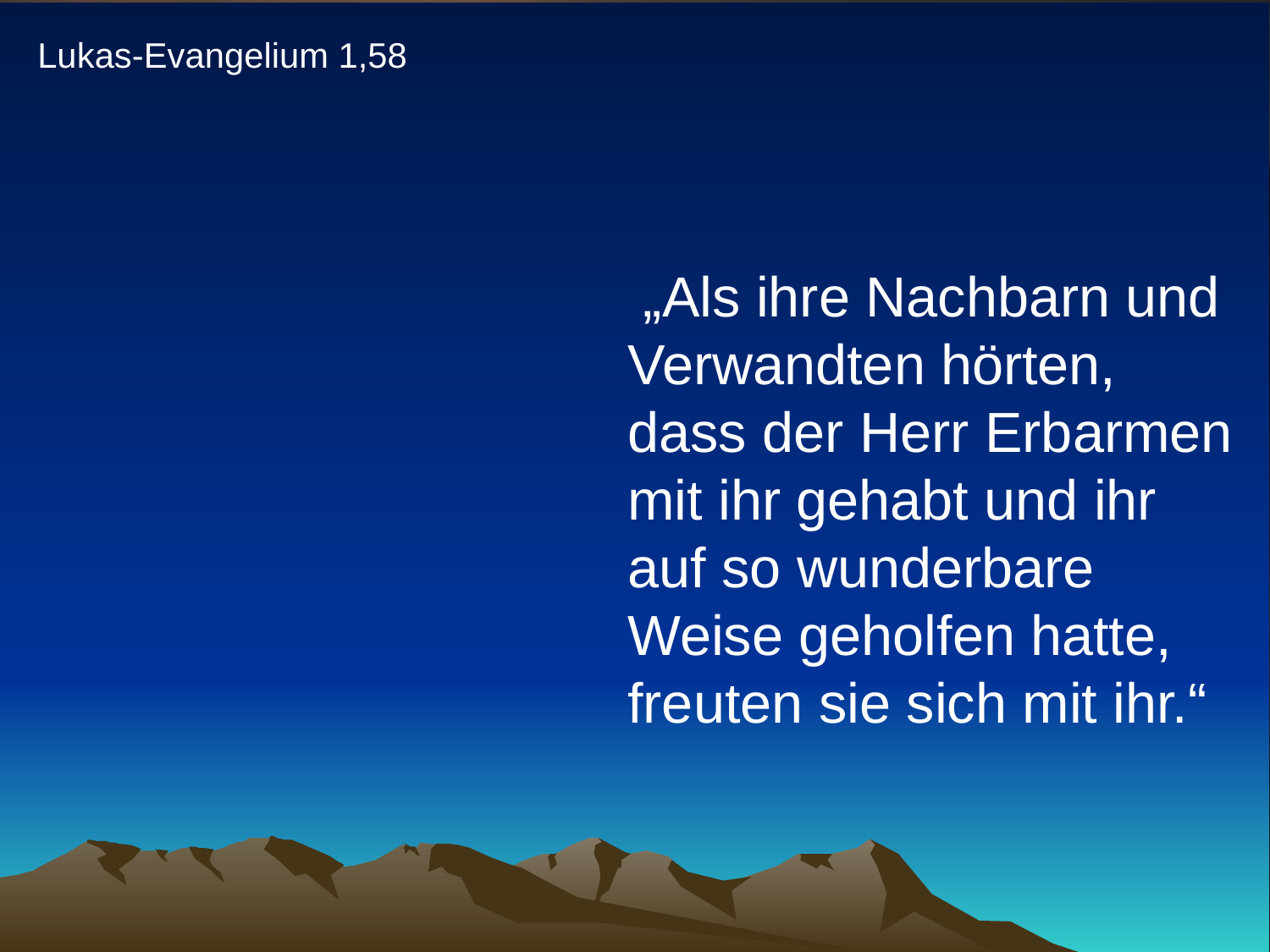

Lukas-Evangelium 1,58
# „Als ihre Nachbarn und Verwandten hörten, dass der Herr Erbarmen mit ihr gehabt und ihr auf so wunderbare Weise geholfen hatte, freuten sie sich mit ihr.“